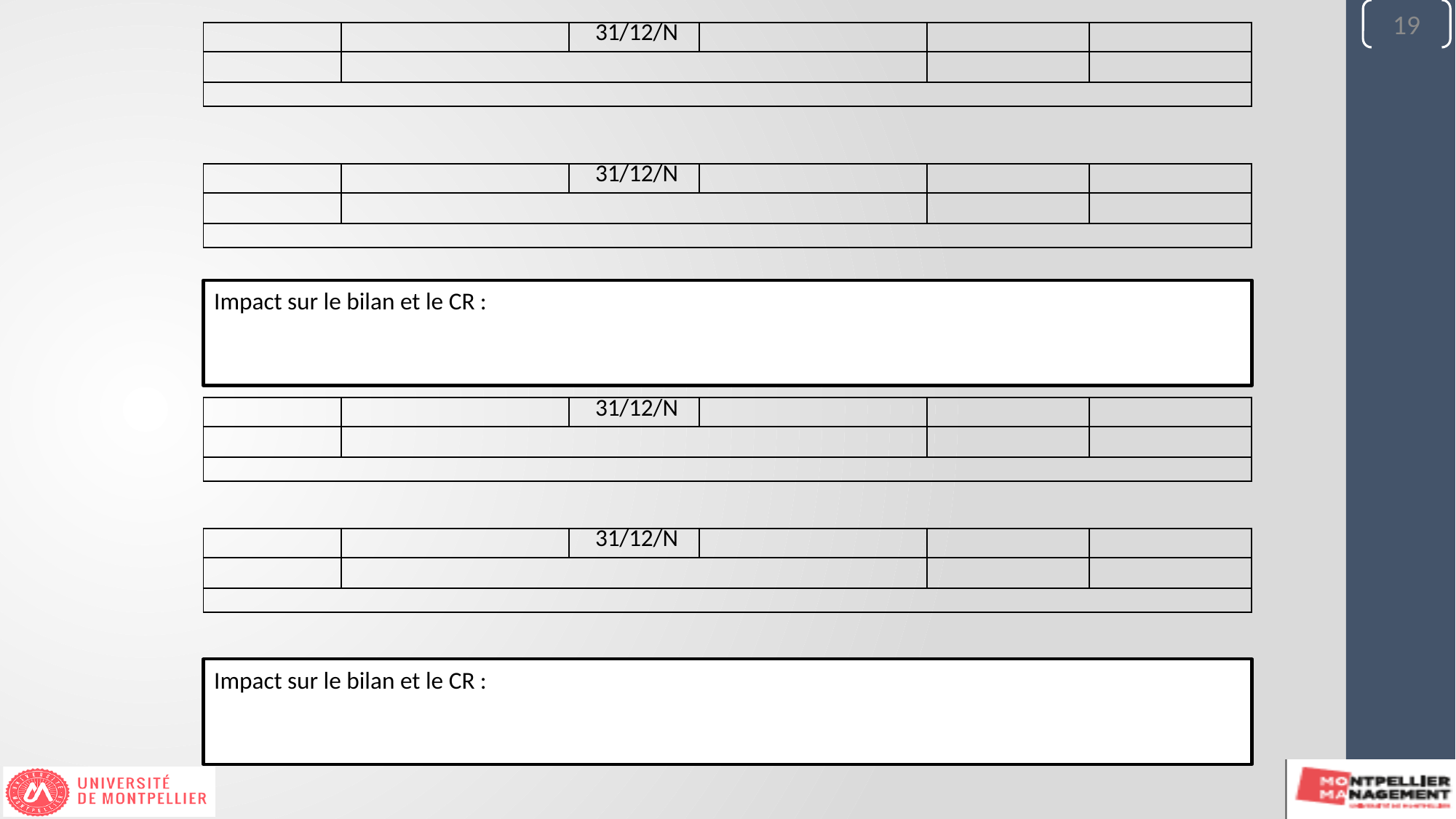

19
|  |  | 31/12/N |  |  |  |
| --- | --- | --- | --- | --- | --- |
|  |  |  |  |  |  |
|  |  |  |  |  |  |
|  |  | 31/12/N |  |  |  |
| --- | --- | --- | --- | --- | --- |
|  |  |  |  |  |  |
|  |  |  |  |  |  |
Impact sur le bilan et le CR :

|  |  | 31/12/N |  |  |  |
| --- | --- | --- | --- | --- | --- |
|  |  |  |  |  |  |
|  |  |  |  |  |  |
|  |  | 31/12/N |  |  |  |
| --- | --- | --- | --- | --- | --- |
|  |  |  |  |  |  |
|  |  |  |  |  |  |
Impact sur le bilan et le CR :